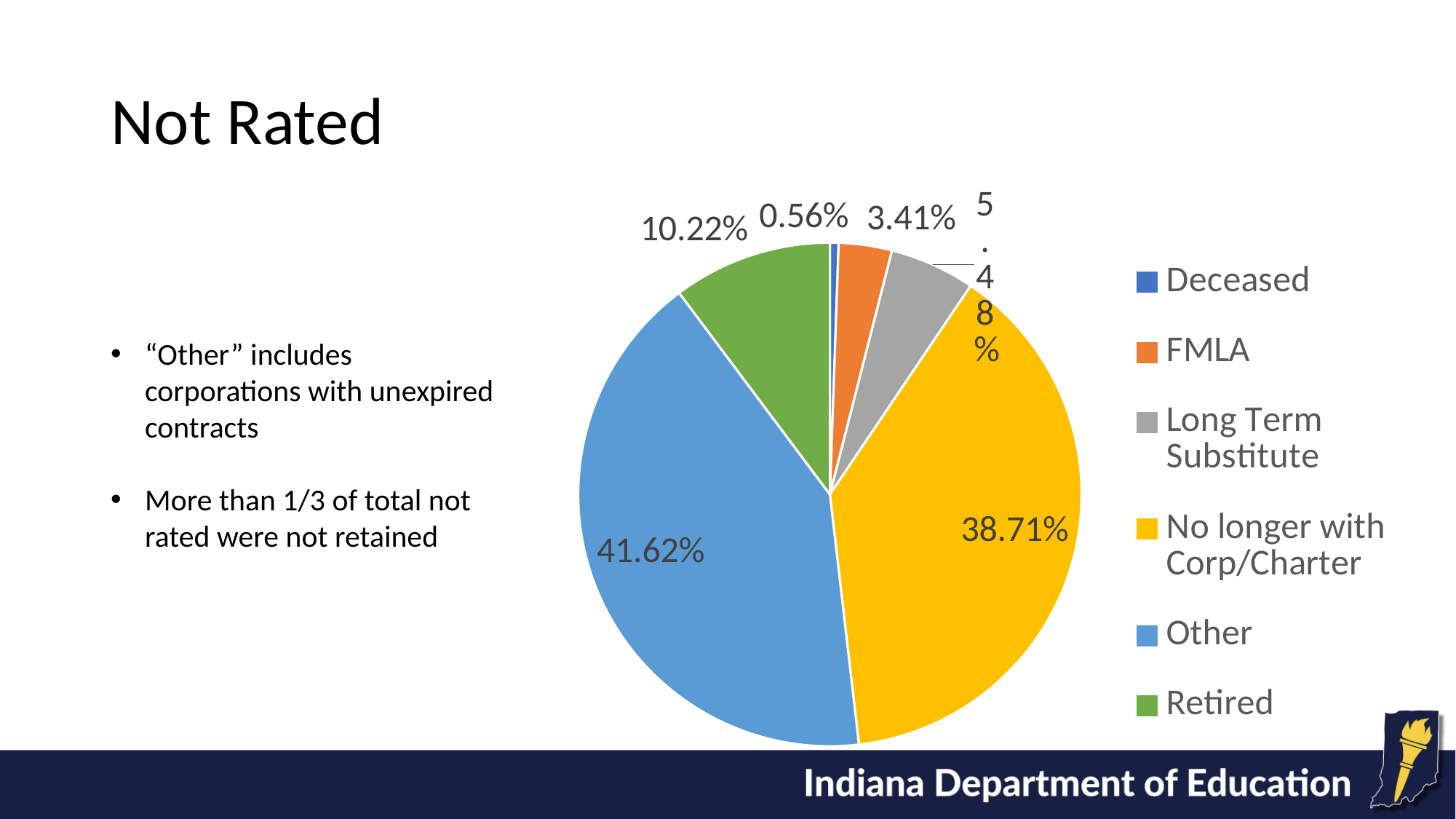

# Not Rated

### Chart

| Category |  |
|---|---|
| Deceased | 31.0 |
| FMLA | 190.0 |
| Long Term Substitute | 305.0 |
| No longer with Corp/Charter | 2154.0 |
| Other | 2316.0 |
| Retired | 569.0 |
“Other” includes corporations with unexpired contracts

More than 1/3 of total not rated were not retained